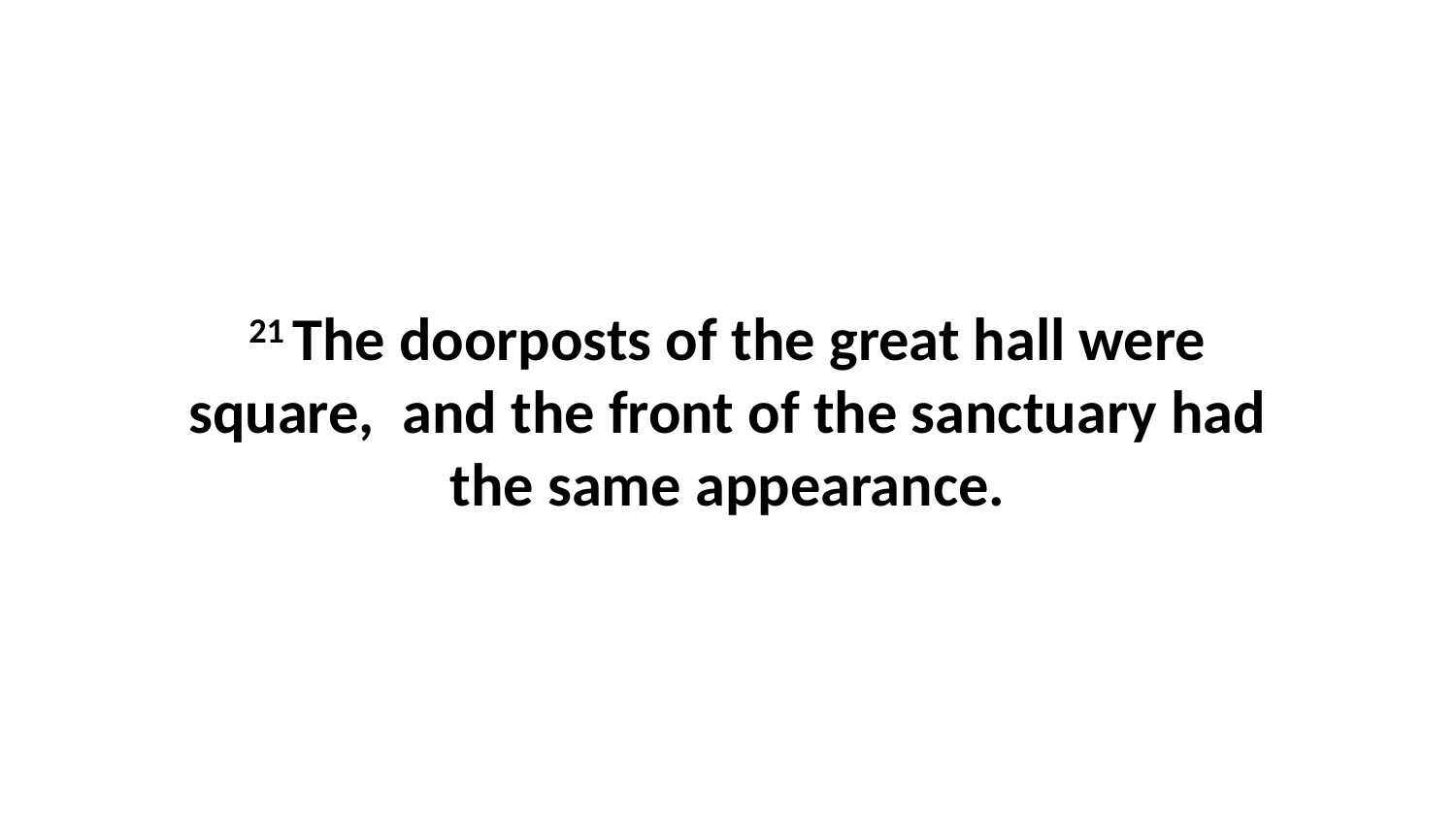

21 The doorposts of the great hall were square,  and the front of the sanctuary had the same appearance.